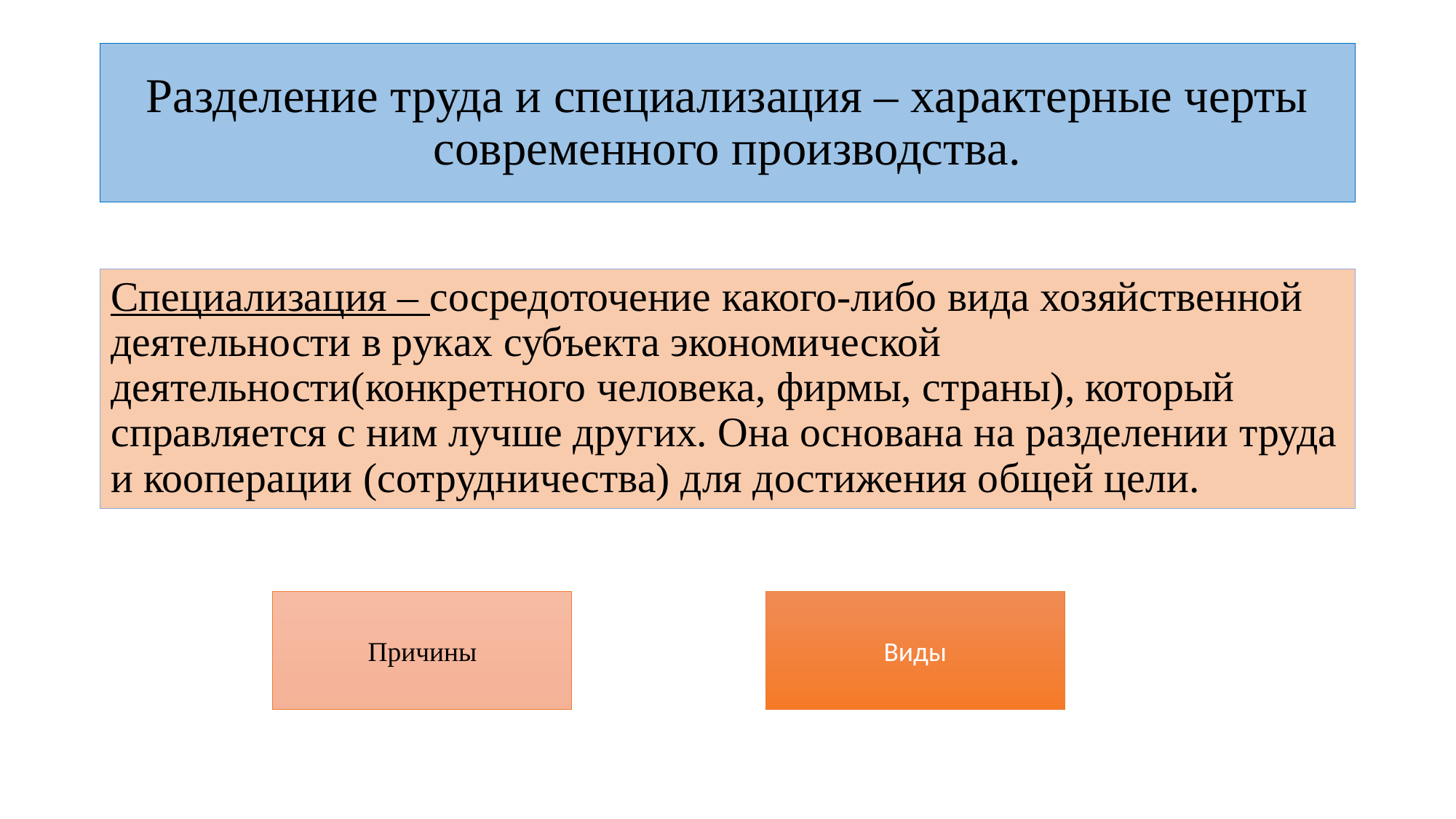

# Разделение труда и специализация – характерные черты современного производства.
Специализация – сосредоточение какого-либо вида хозяйственной деятельности в руках субъекта экономической деятельности(конкретного человека, фирмы, страны), который справляется с ним лучше других. Она основана на разделении труда и кооперации (сотрудничества) для достижения общей цели.
Причины
Виды